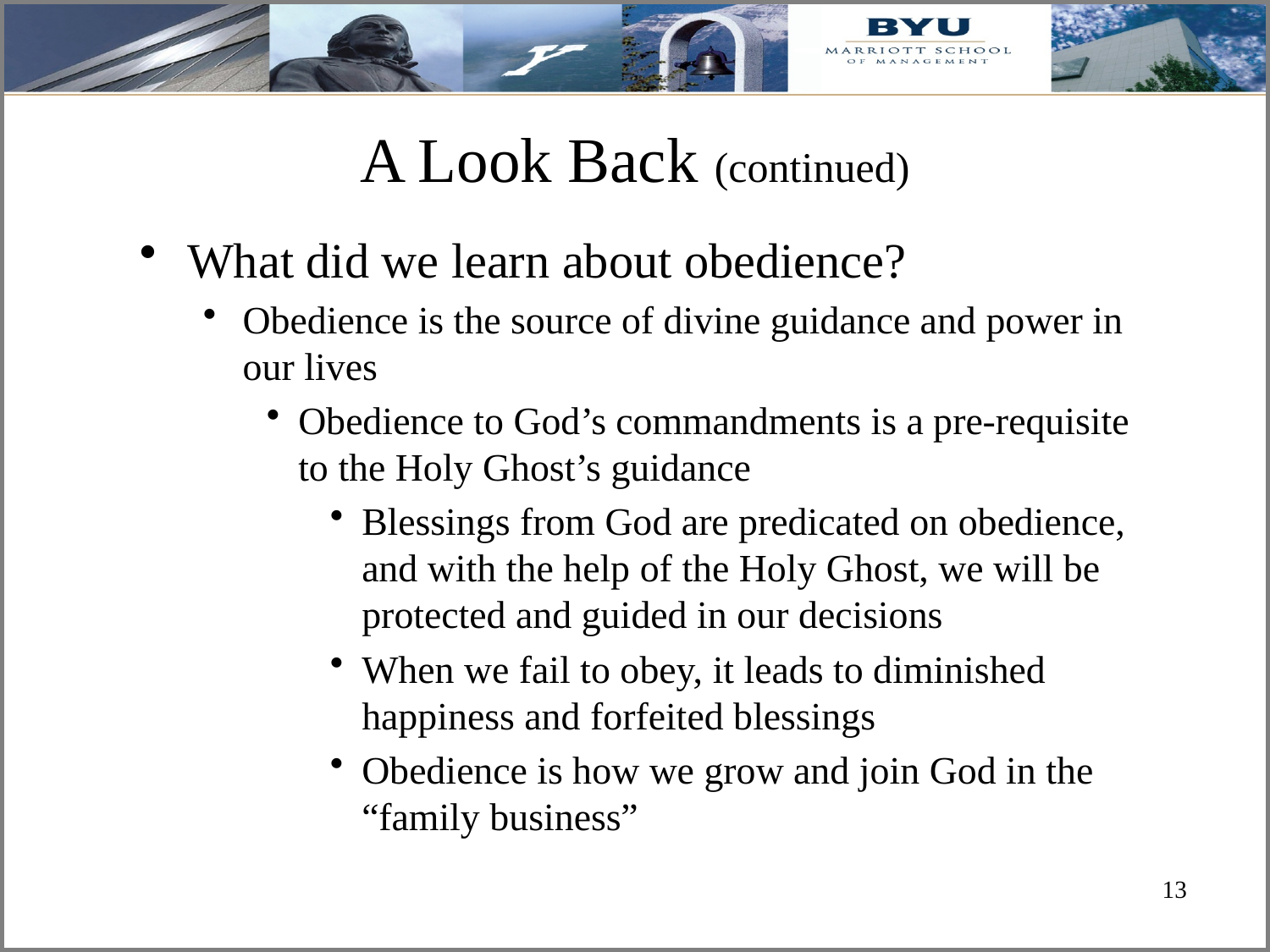

# A Look Back (continued)
What did we learn about obedience?
Obedience is the source of divine guidance and power in our lives
Obedience to God’s commandments is a pre-requisite to the Holy Ghost’s guidance
Blessings from God are predicated on obedience, and with the help of the Holy Ghost, we will be protected and guided in our decisions
When we fail to obey, it leads to diminished happiness and forfeited blessings
Obedience is how we grow and join God in the “family business”